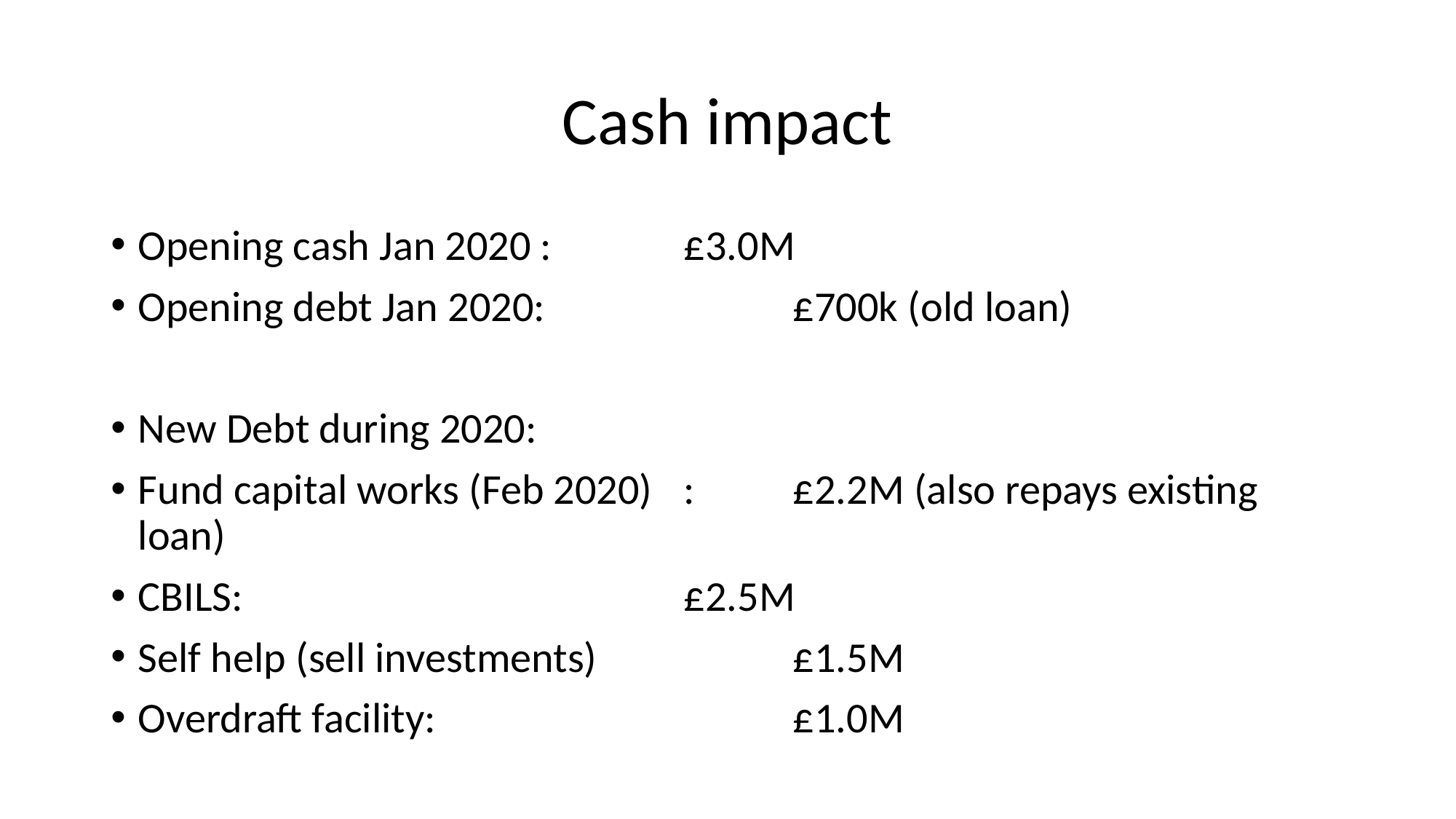

# Cash impact
Opening cash Jan 2020 :		£3.0M
Opening debt Jan 2020:			£700k (old loan)

New Debt during 2020:
Fund capital works (Feb 2020)	:	£2.2M (also repays existing loan)
CBILS:					£2.5M
Self help (sell investments)		£1.5M
Overdraft facility:				£1.0M